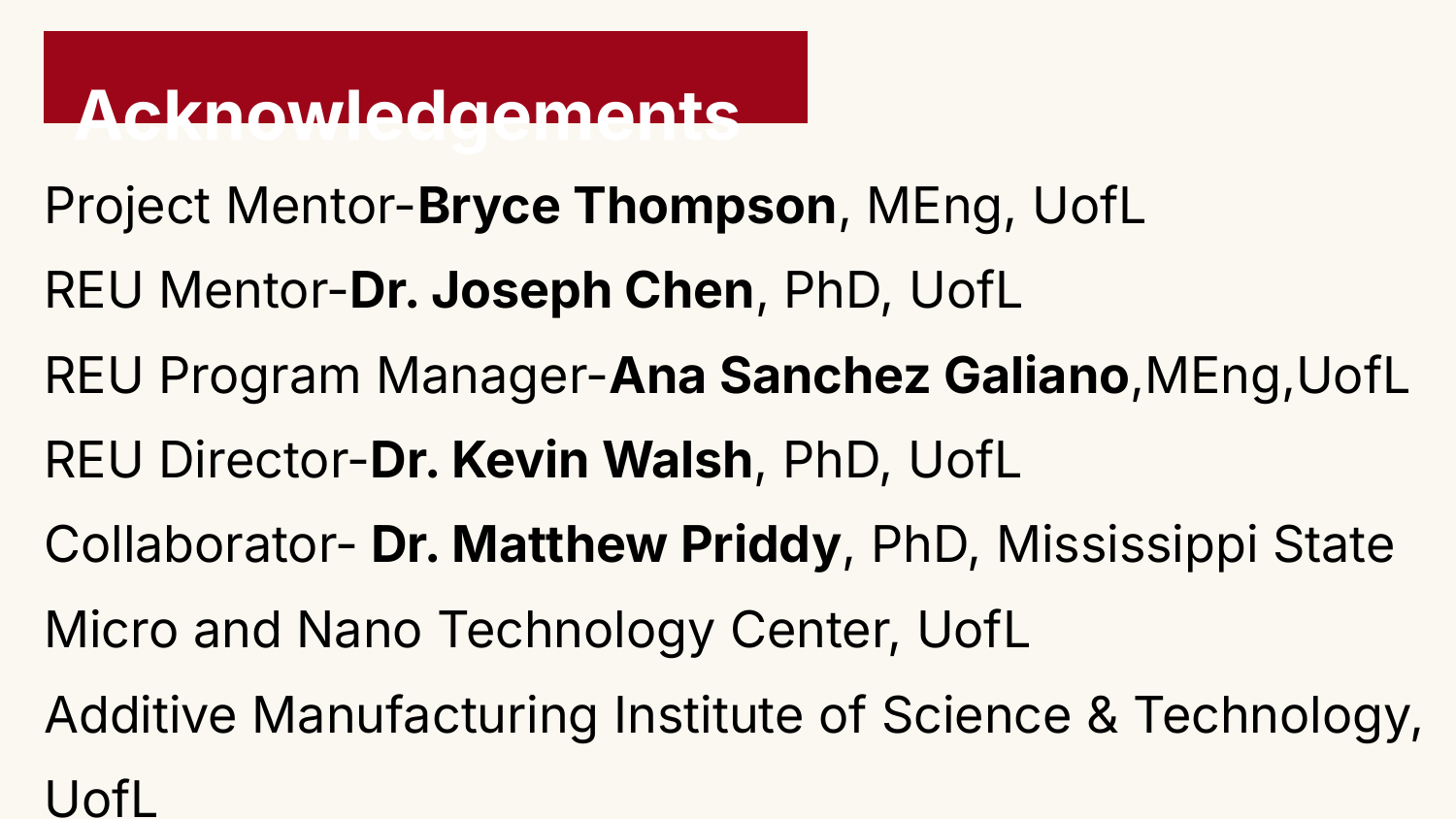

Acknowledgements
Project Mentor-Bryce Thompson, MEng, UofL
REU Mentor-Dr. Joseph Chen, PhD, UofL
REU Program Manager-Ana Sanchez Galiano,MEng,UofL
REU Director-Dr. Kevin Walsh, PhD, UofL
Collaborator- Dr. Matthew Priddy, PhD, Mississippi State
Micro and Nano Technology Center, UofL
Additive Manufacturing Institute of Science & Technology, UofL